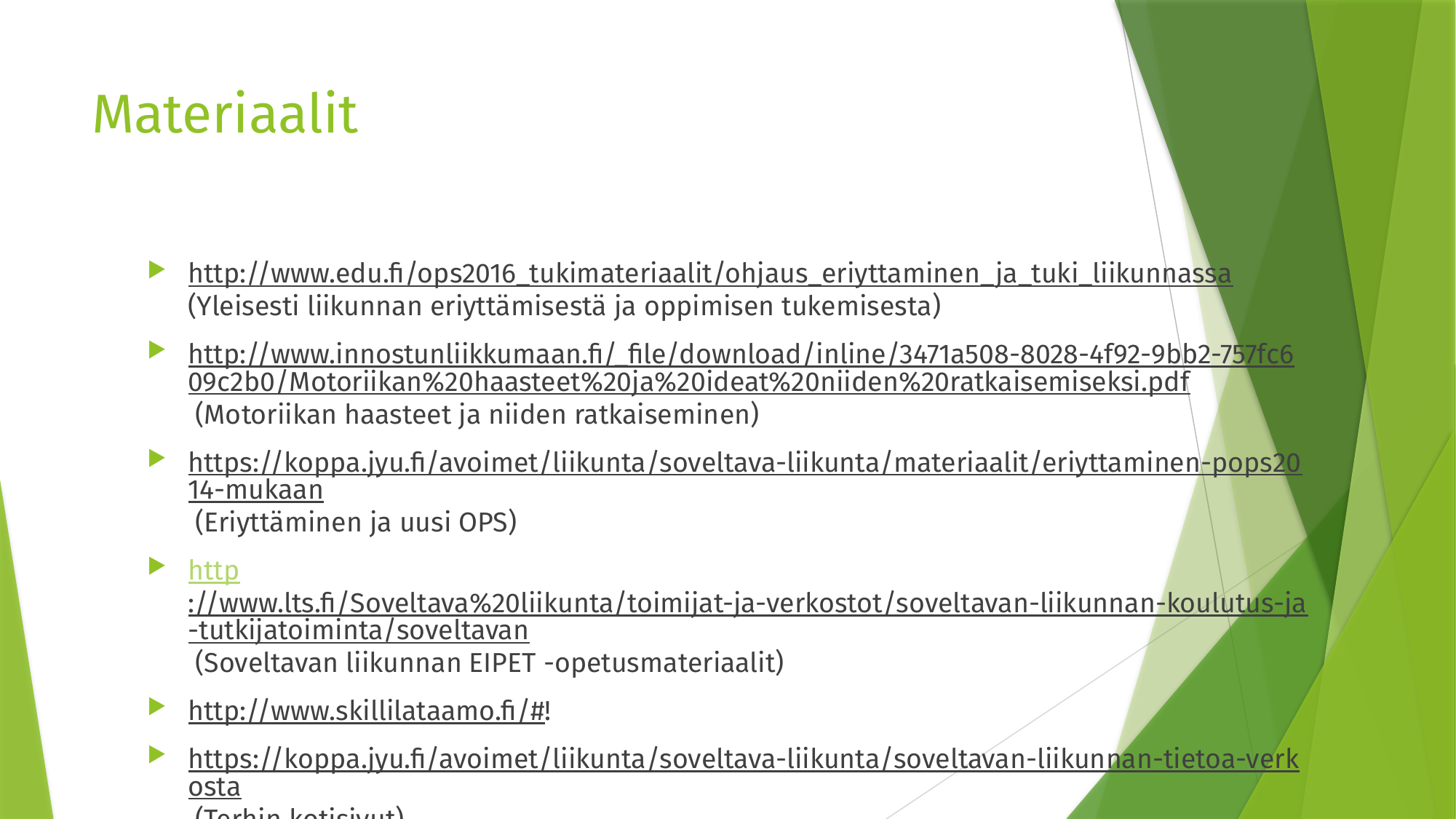

# Materiaalit
http://www.edu.fi/ops2016_tukimateriaalit/ohjaus_eriyttaminen_ja_tuki_liikunnassa  (Yleisesti liikunnan eriyttämisestä ja oppimisen tukemisesta)
http://www.innostunliikkumaan.fi/_file/download/inline/3471a508-8028-4f92-9bb2-757fc609c2b0/Motoriikan%20haasteet%20ja%20ideat%20niiden%20ratkaisemiseksi.pdf (Motoriikan haasteet ja niiden ratkaiseminen)
https://koppa.jyu.fi/avoimet/liikunta/soveltava-liikunta/materiaalit/eriyttaminen-pops2014-mukaan (Eriyttäminen ja uusi OPS)
http://www.lts.fi/Soveltava%20liikunta/toimijat-ja-verkostot/soveltavan-liikunnan-koulutus-ja-tutkijatoiminta/soveltavan (Soveltavan liikunnan EIPET -opetusmateriaalit)
http://www.skillilataamo.fi/#!
https://koppa.jyu.fi/avoimet/liikunta/soveltava-liikunta/soveltavan-liikunnan-tietoa-verkosta (Terhin kotisivut)